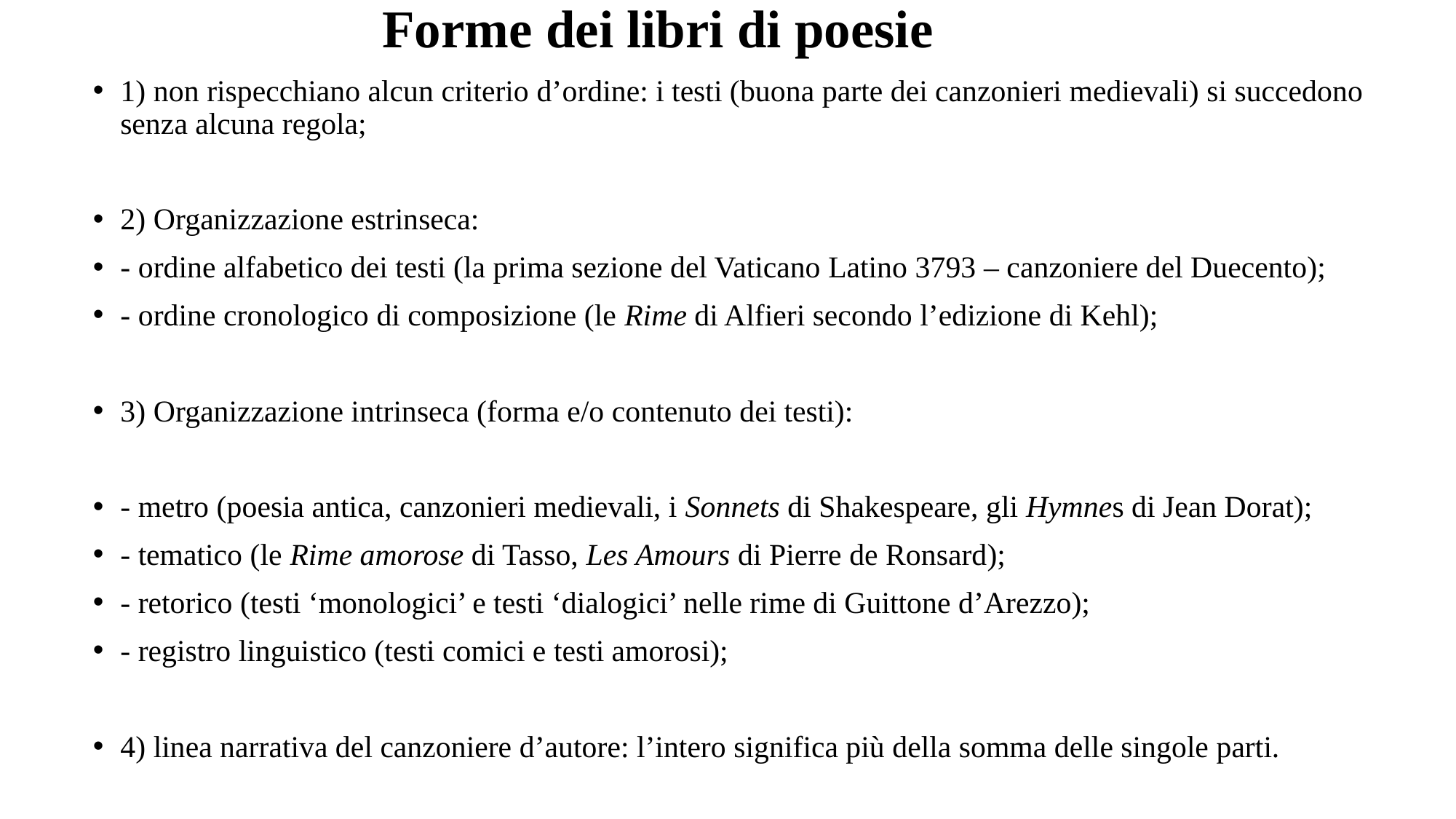

# Forme dei libri di poesie
1) non rispecchiano alcun criterio d’ordine: i testi (buona parte dei canzonieri medievali) si succedono senza alcuna regola;

2) Organizzazione estrinseca:
- ordine alfabetico dei testi (la prima sezione del Vaticano Latino 3793 – canzoniere del Duecento);
- ordine cronologico di composizione (le Rime di Alfieri secondo l’edizione di Kehl);

3) Organizzazione intrinseca (forma e/o contenuto dei testi):

- metro (poesia antica, canzonieri medievali, i Sonnets di Shakespeare, gli Hymnes di Jean Dorat);
- tematico (le Rime amorose di Tasso, Les Amours di Pierre de Ronsard);
- retorico (testi ‘monologici’ e testi ‘dialogici’ nelle rime di Guittone d’Arezzo);
- registro linguistico (testi comici e testi amorosi);

4) linea narrativa del canzoniere d’autore: l’intero significa più della somma delle singole parti.